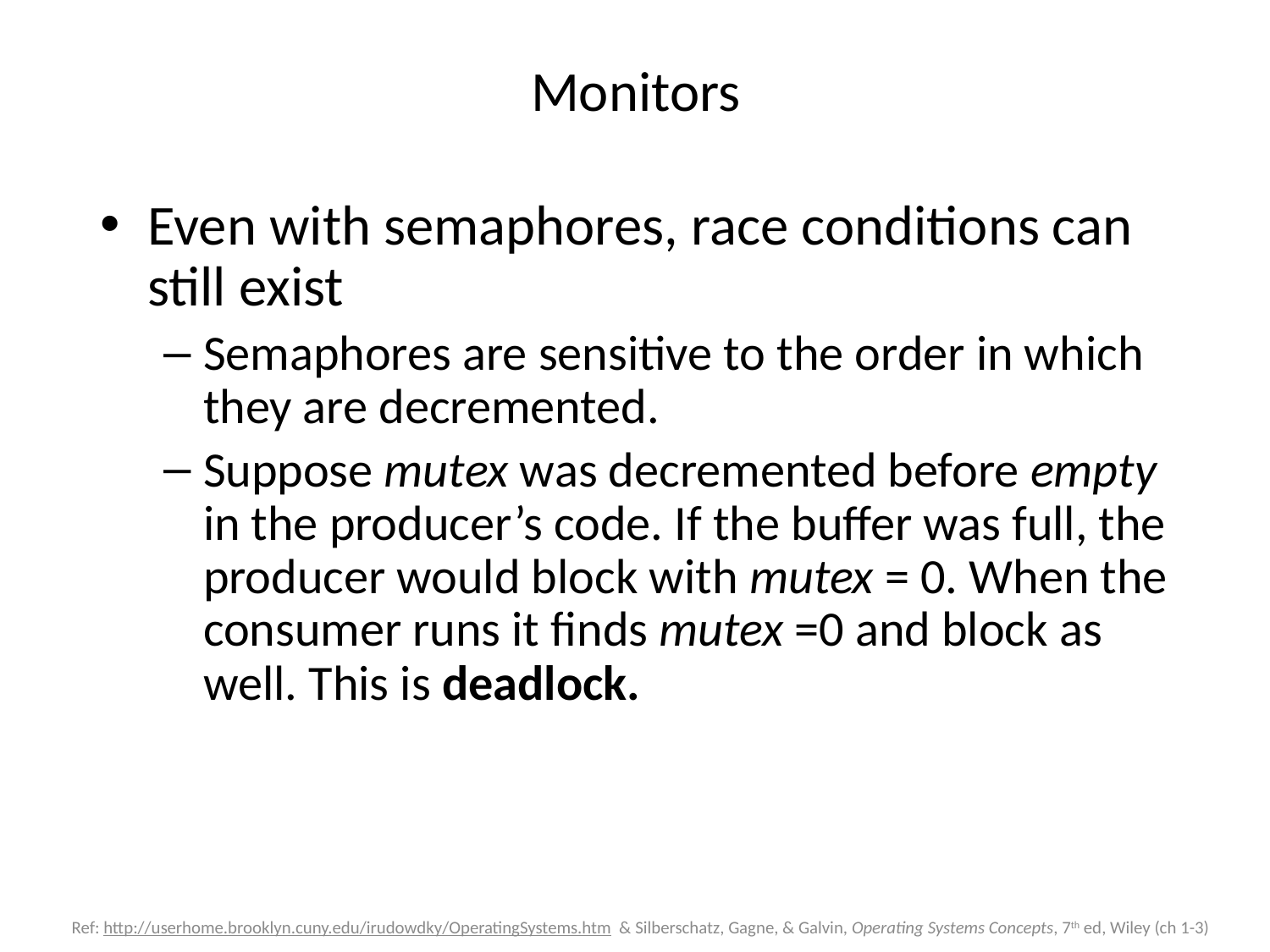

# Monitors
Even with semaphores, race conditions can still exist
Semaphores are sensitive to the order in which they are decremented.
Suppose mutex was decremented before empty in the producer’s code. If the buffer was full, the producer would block with mutex = 0. When the consumer runs it finds mutex =0 and block as well. This is deadlock.
Ref: http://userhome.brooklyn.cuny.edu/irudowdky/OperatingSystems.htm  & Silberschatz, Gagne, & Galvin, Operating Systems Concepts, 7th ed, Wiley (ch 1-3)